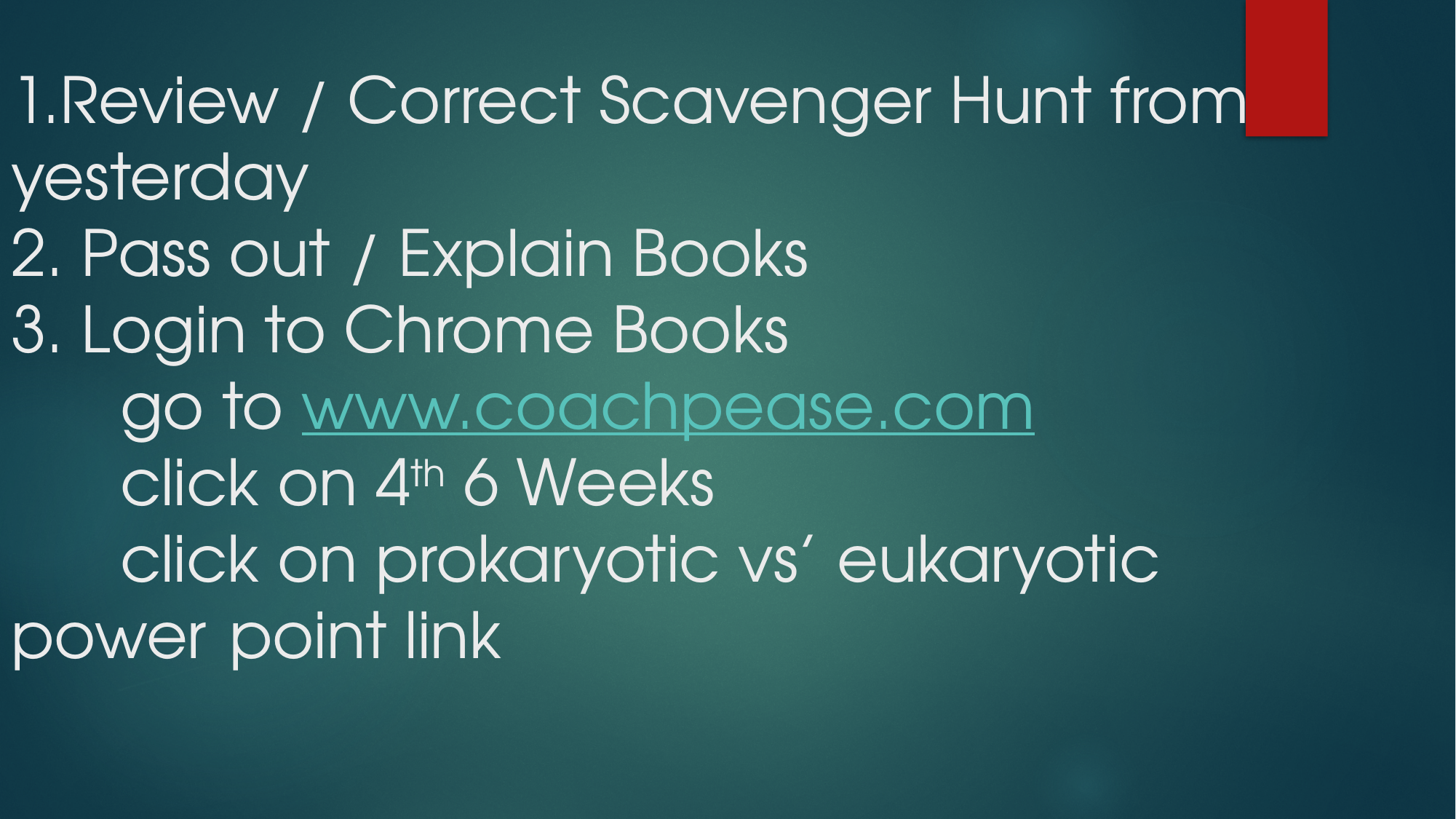

# 1.Review / Correct Scavenger Hunt from yesterday 2. Pass out / Explain Books 3. Login to Chrome Books go to www.coachpease.com click on 4th 6 Weeks click on prokaryotic vs’ eukaryotic 	power 	point link